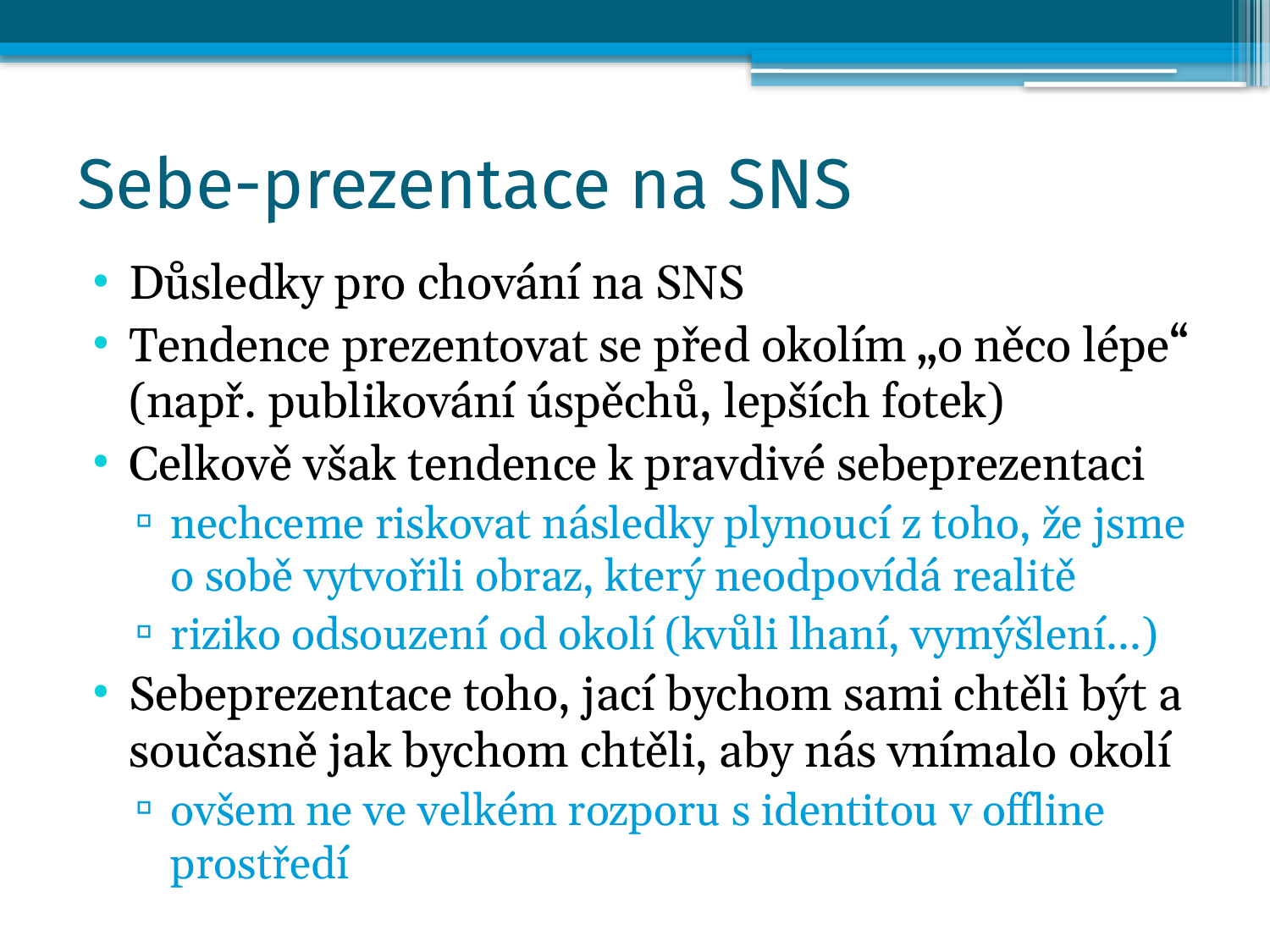

# Sebe-prezentace na SNS
Důsledky pro chování na SNS
Tendence prezentovat se před okolím „o něco lépe“ (např. publikování úspěchů, lepších fotek)
Celkově však tendence k pravdivé sebeprezentaci
nechceme riskovat následky plynoucí z toho, že jsme o sobě vytvořili obraz, který neodpovídá realitě
riziko odsouzení od okolí (kvůli lhaní, vymýšlení...)
Sebeprezentace toho, jací bychom sami chtěli být a současně jak bychom chtěli, aby nás vnímalo okolí
ovšem ne ve velkém rozporu s identitou v offline prostředí